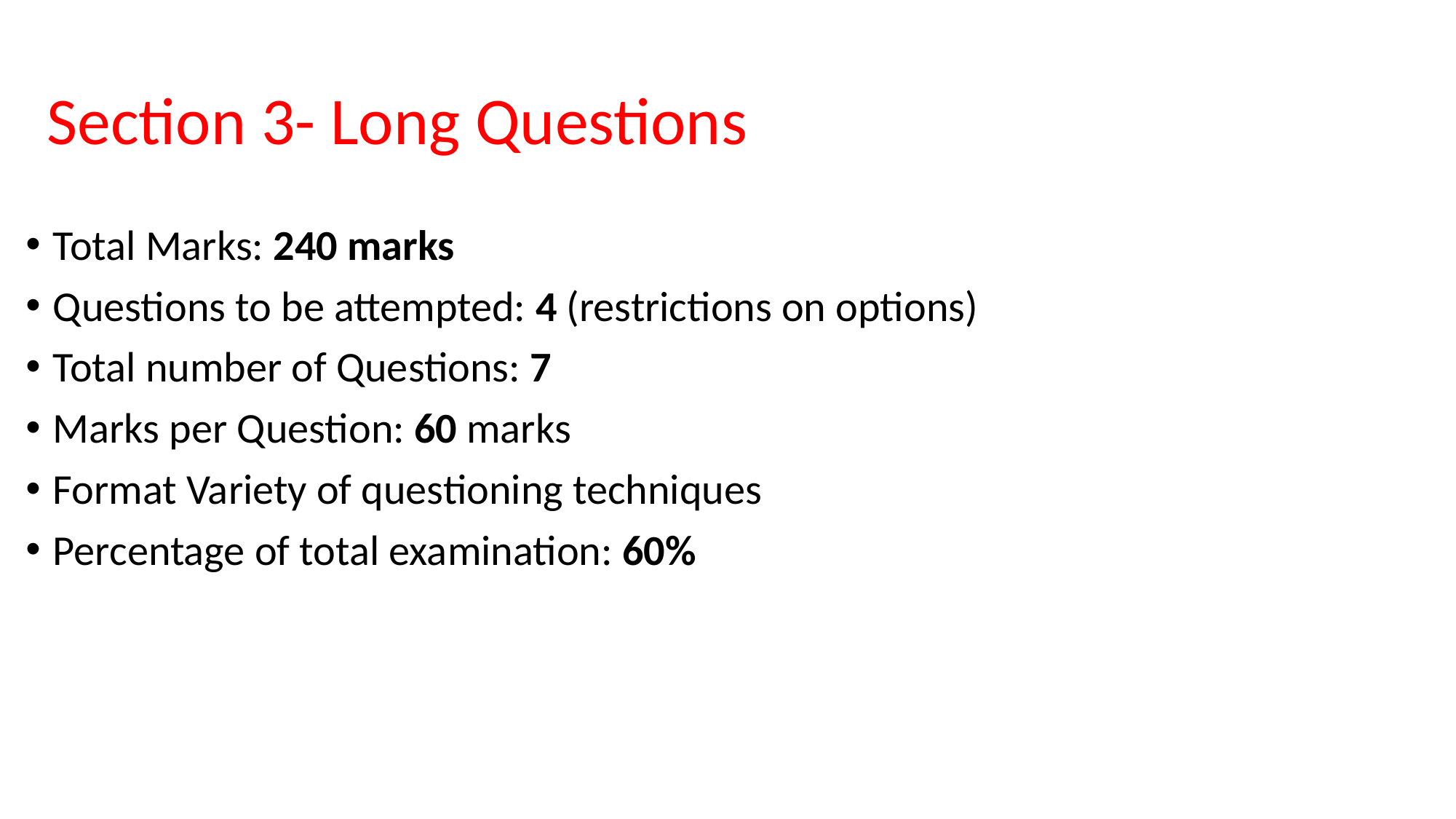

# Section 3- Long Questions
Total Marks: 240 marks
Questions to be attempted: 4 (restrictions on options)
Total number of Questions: 7
Marks per Question: 60 marks
Format Variety of questioning techniques
Percentage of total examination: 60%